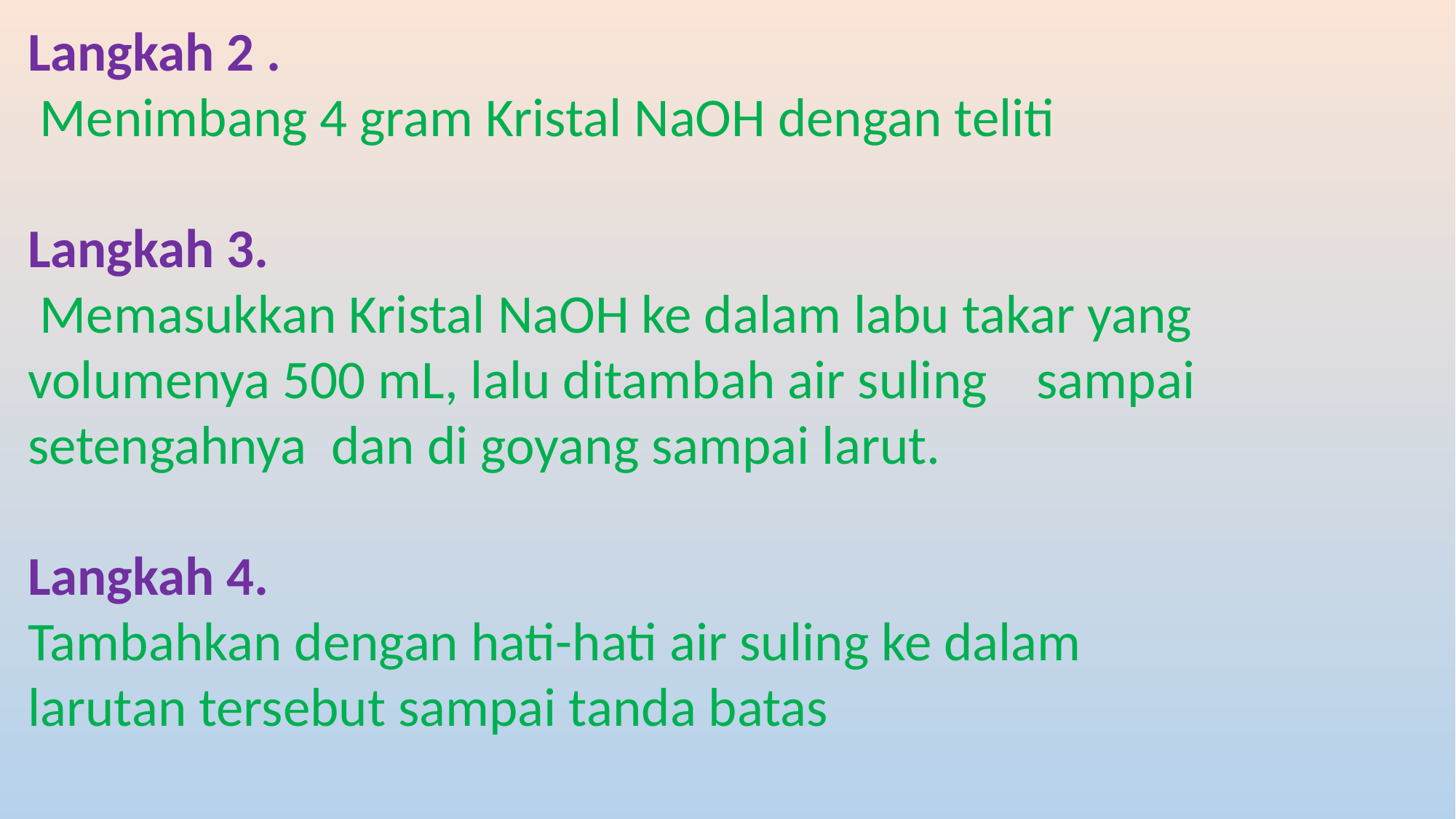

Langkah 2 .
 Menimbang 4 gram Kristal NaOH dengan teliti

Langkah 3.
 Memasukkan Kristal NaOH ke dalam labu takar yang volumenya 500 mL, lalu ditambah air suling    sampai setengahnya  dan di goyang sampai larut.

Langkah 4.
Tambahkan dengan hati-hati air suling ke dalam larutan tersebut sampai tanda batas